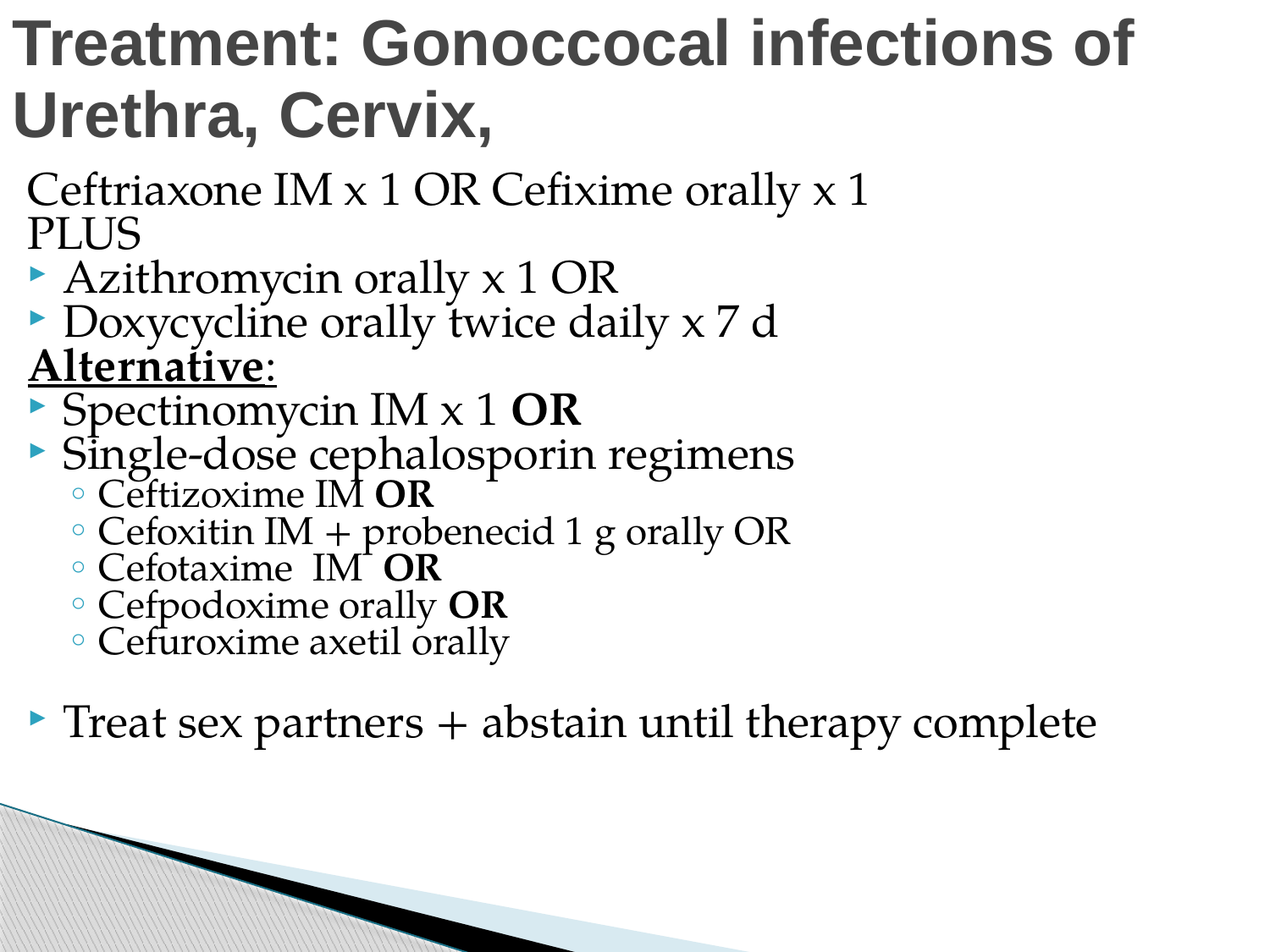

Treatment: Gonoccocal infections of Urethra, Cervix,
Ceftriaxone IM x 1 OR Cefixime orally x 1
PLUS
Azithromycin orally x 1 OR
Doxycycline orally twice daily x 7 d
Alternative:
Spectinomycin IM x 1 OR
Single-dose cephalosporin regimens
Ceftizoxime IM OR
Cefoxitin IM + probenecid 1 g orally OR
Cefotaxime  IM  OR
Cefpodoxime orally OR
Cefuroxime axetil orally

Treat sex partners + abstain until therapy complete